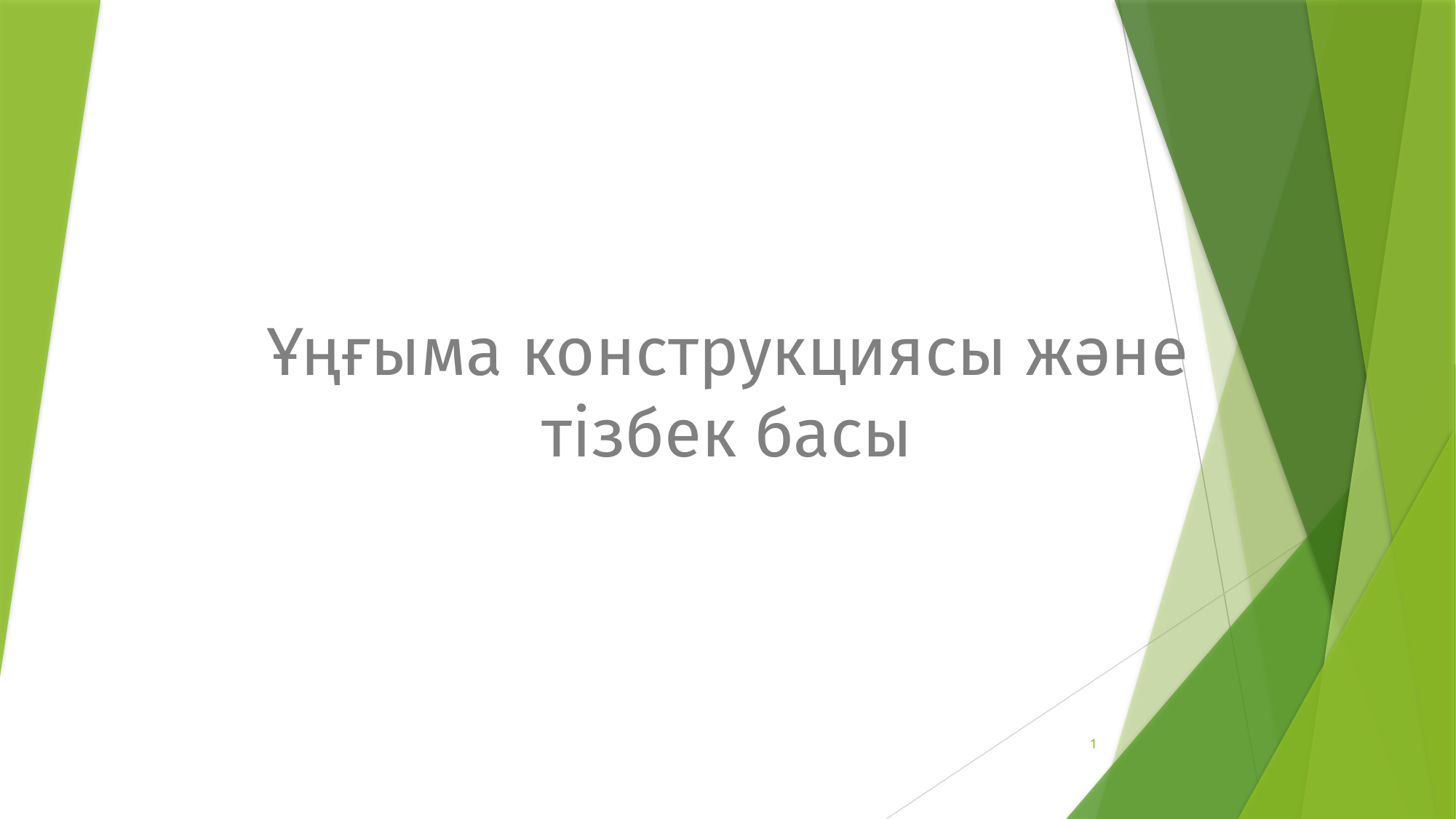

#
Ұңғыма конструкциясы және тізбек басы

1